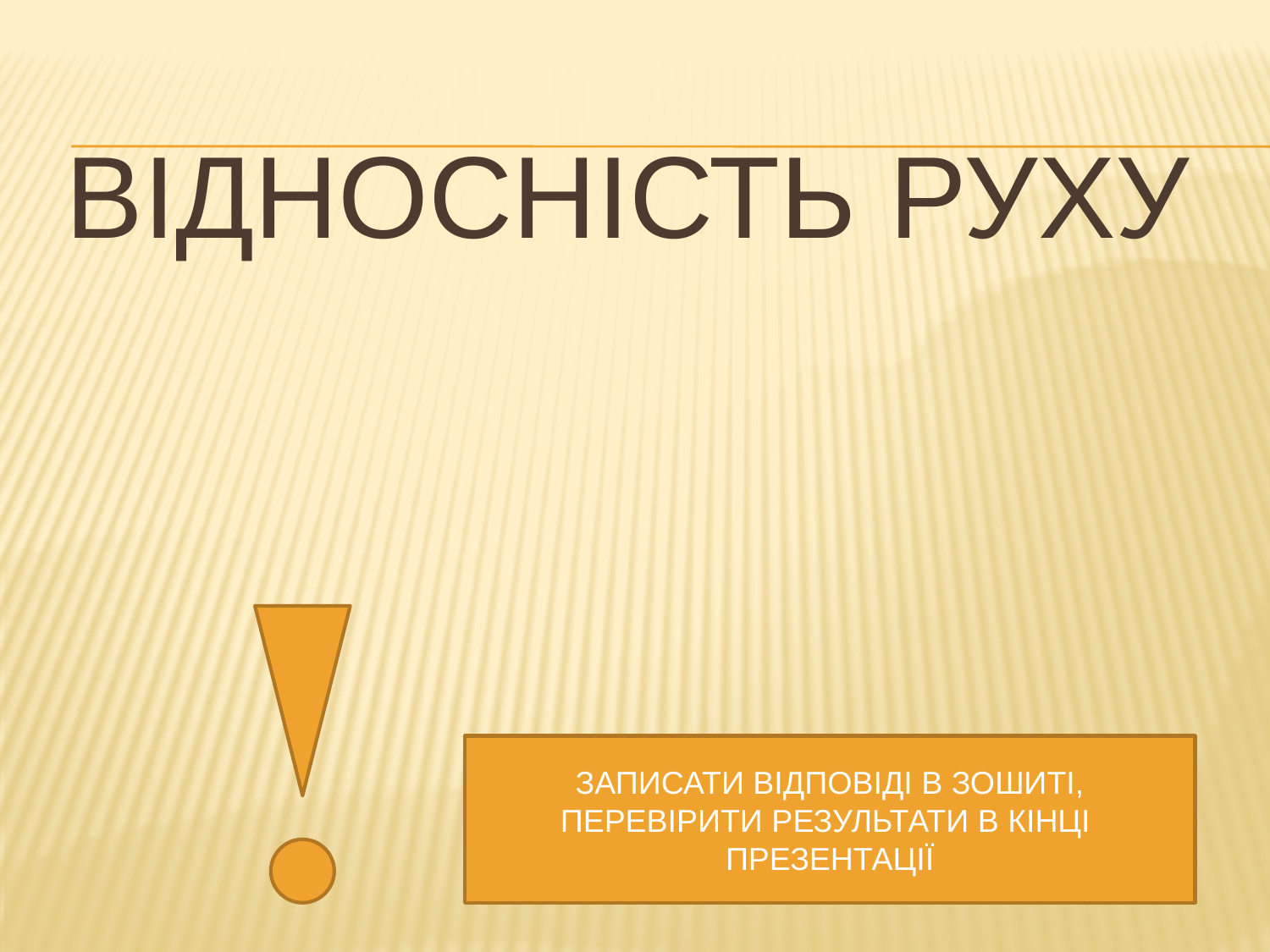

# ВІДНОСНІСТЬ РУХУ

ЗАПИСАТИ ВІДПОВІДІ В ЗОШИТІ, ПЕРЕВІРИТИ РЕЗУЛЬТАТИ В КІНЦІ  ПРЕЗЕНТАЦІЇ